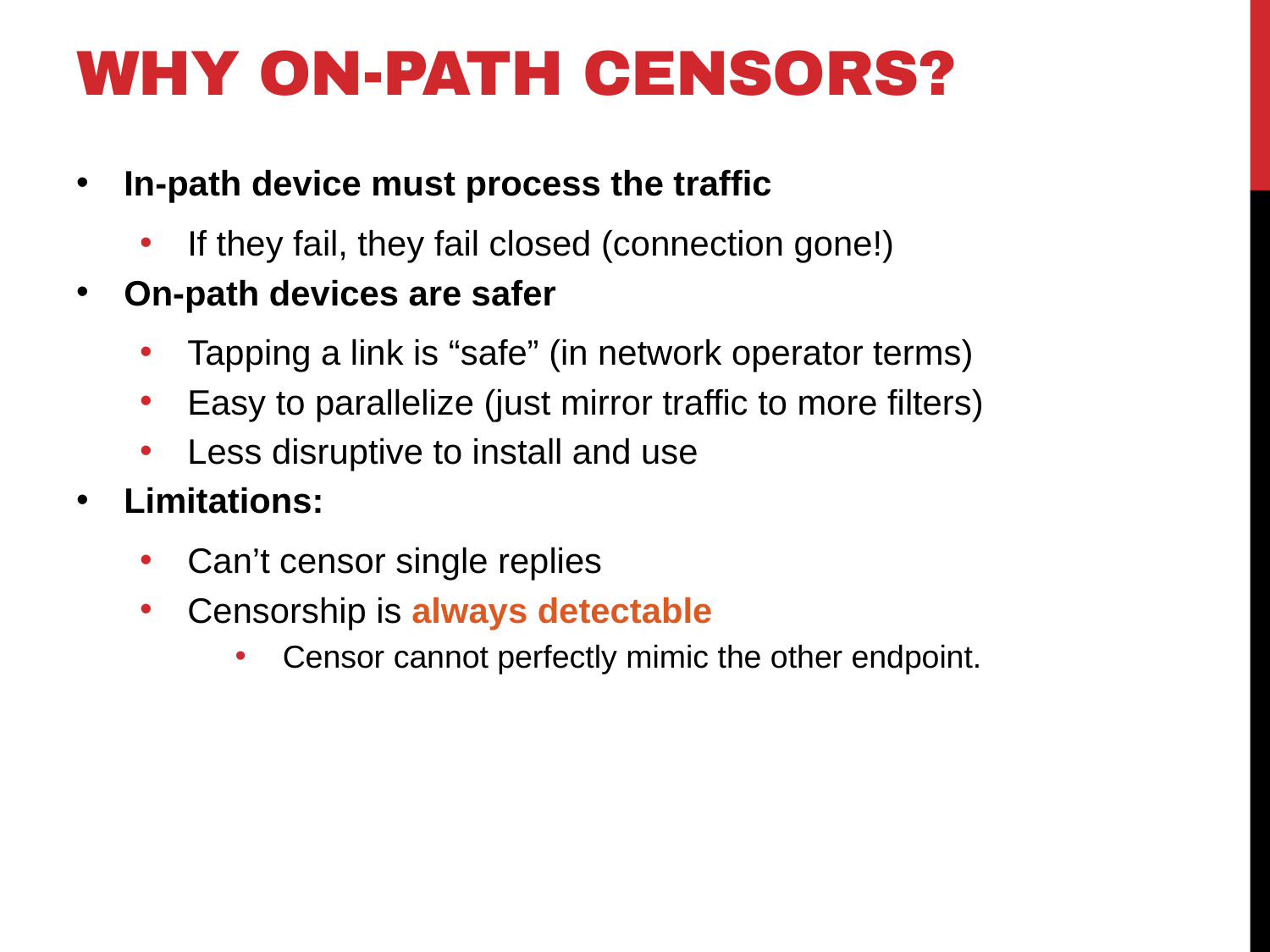

# Why on-path censors?
In-path device must process the traffic
If they fail, they fail closed (connection gone!)
On-path devices are safer
Tapping a link is “safe” (in network operator terms)
Easy to parallelize (just mirror traffic to more filters)
Less disruptive to install and use
Limitations:
Can’t censor single replies
Censorship is always detectable
Censor cannot perfectly mimic the other endpoint.